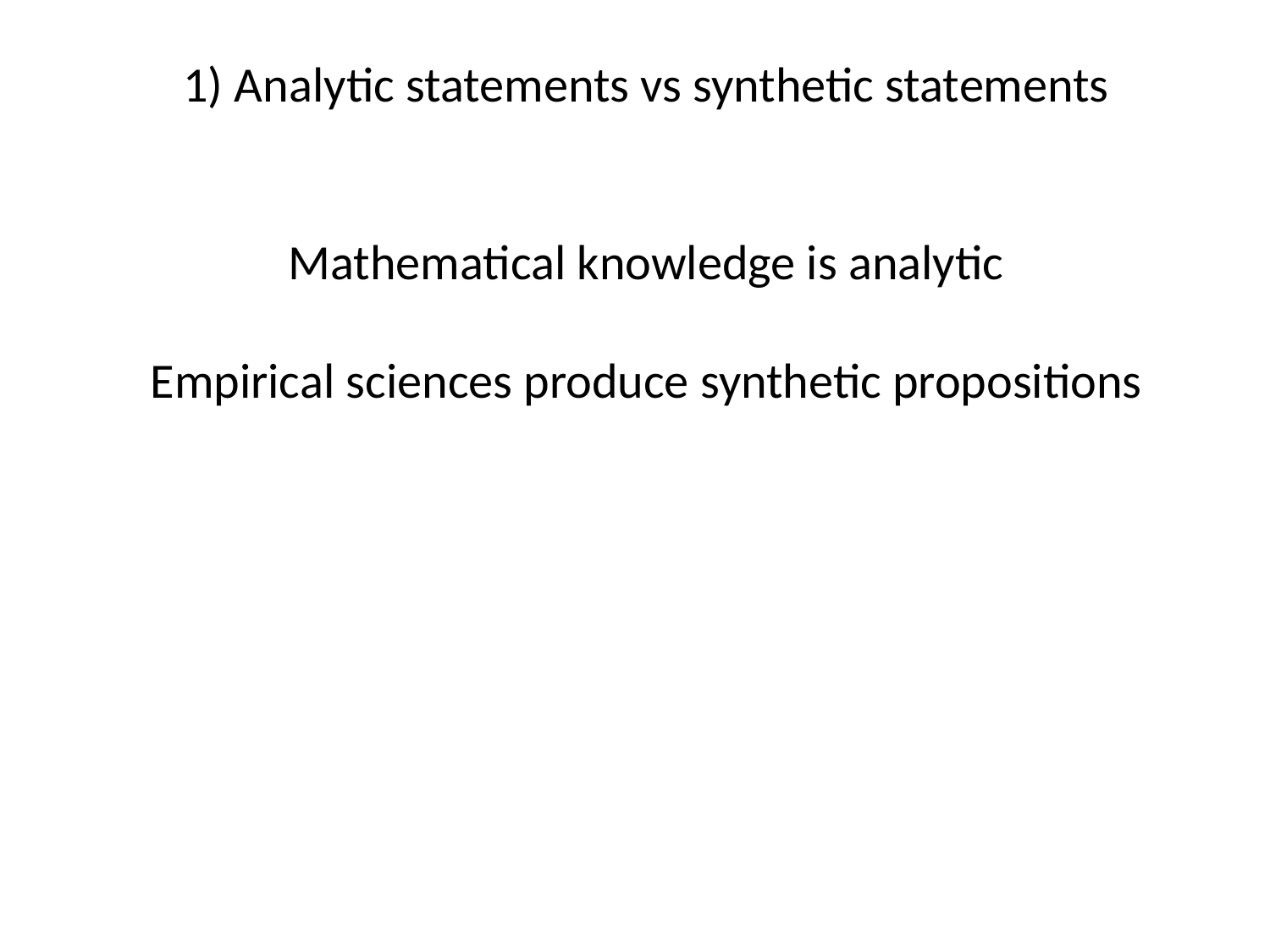

1) Analytic statements vs synthetic statements

Mathematical knowledge is analytic

Empirical sciences produce synthetic propositions